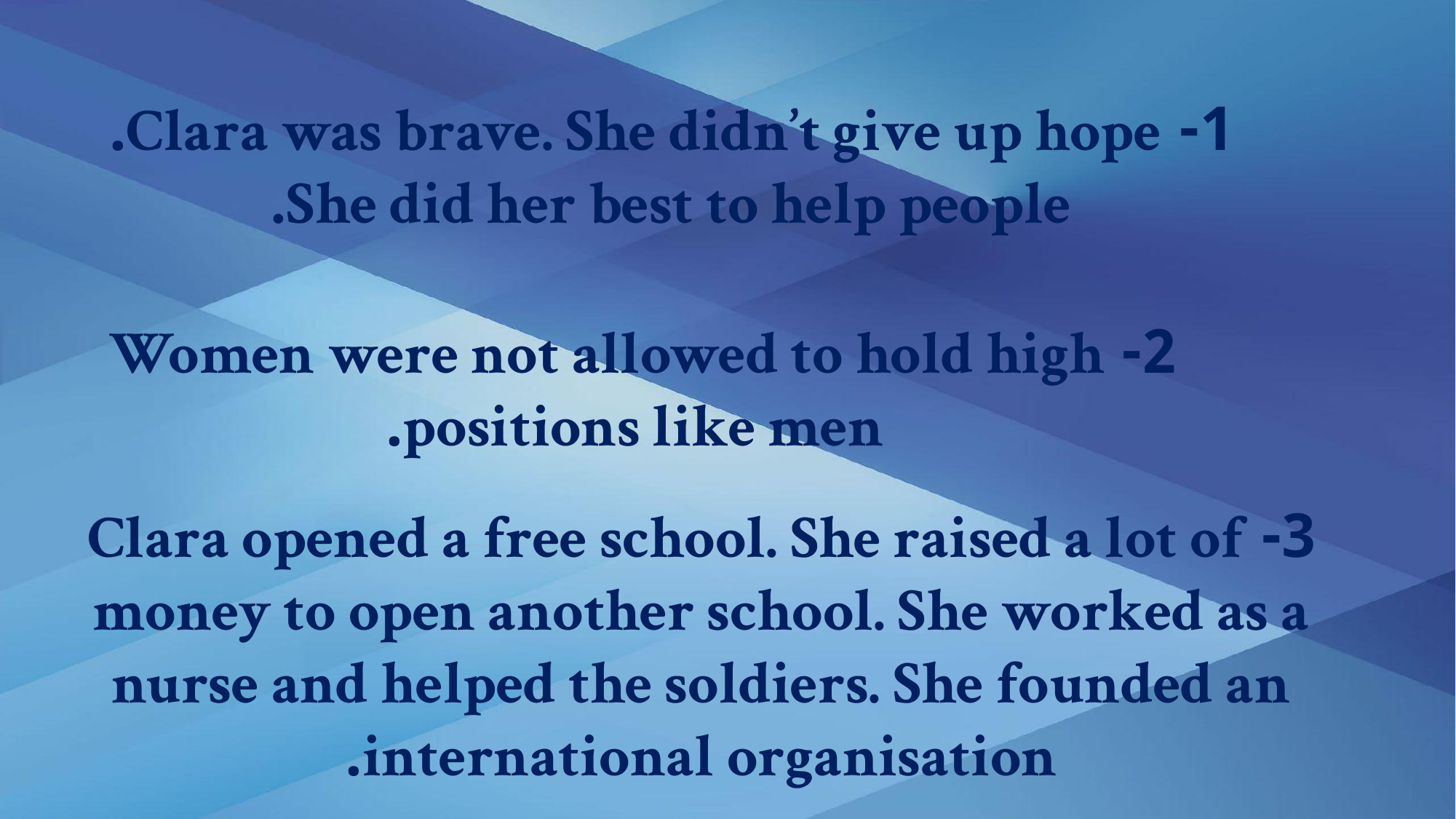

1- Clara was brave. She didn’t give up hope.
She did her best to help people.
2- Women were not allowed to hold high
positions like men.
3- Clara opened a free school. She raised a lot of money to open another school. She worked as a nurse and helped the soldiers. She founded an international organisation.